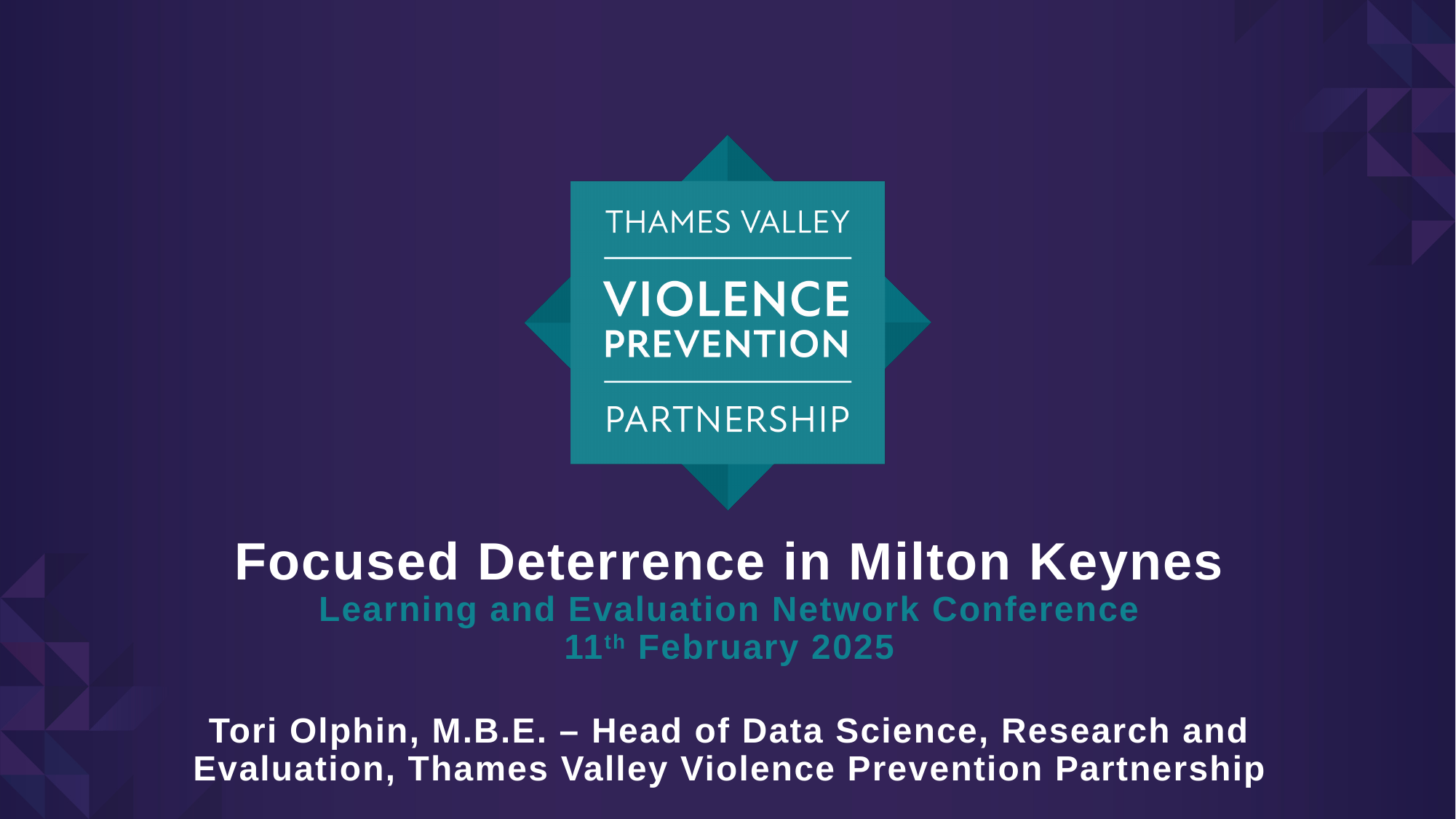

# Focused Deterrence in Milton Keynes Learning and Evaluation Network Conference 11th February 2025 Tori Olphin, M.B.E. – Head of Data Science, Research and Evaluation, Thames Valley Violence Prevention Partnership